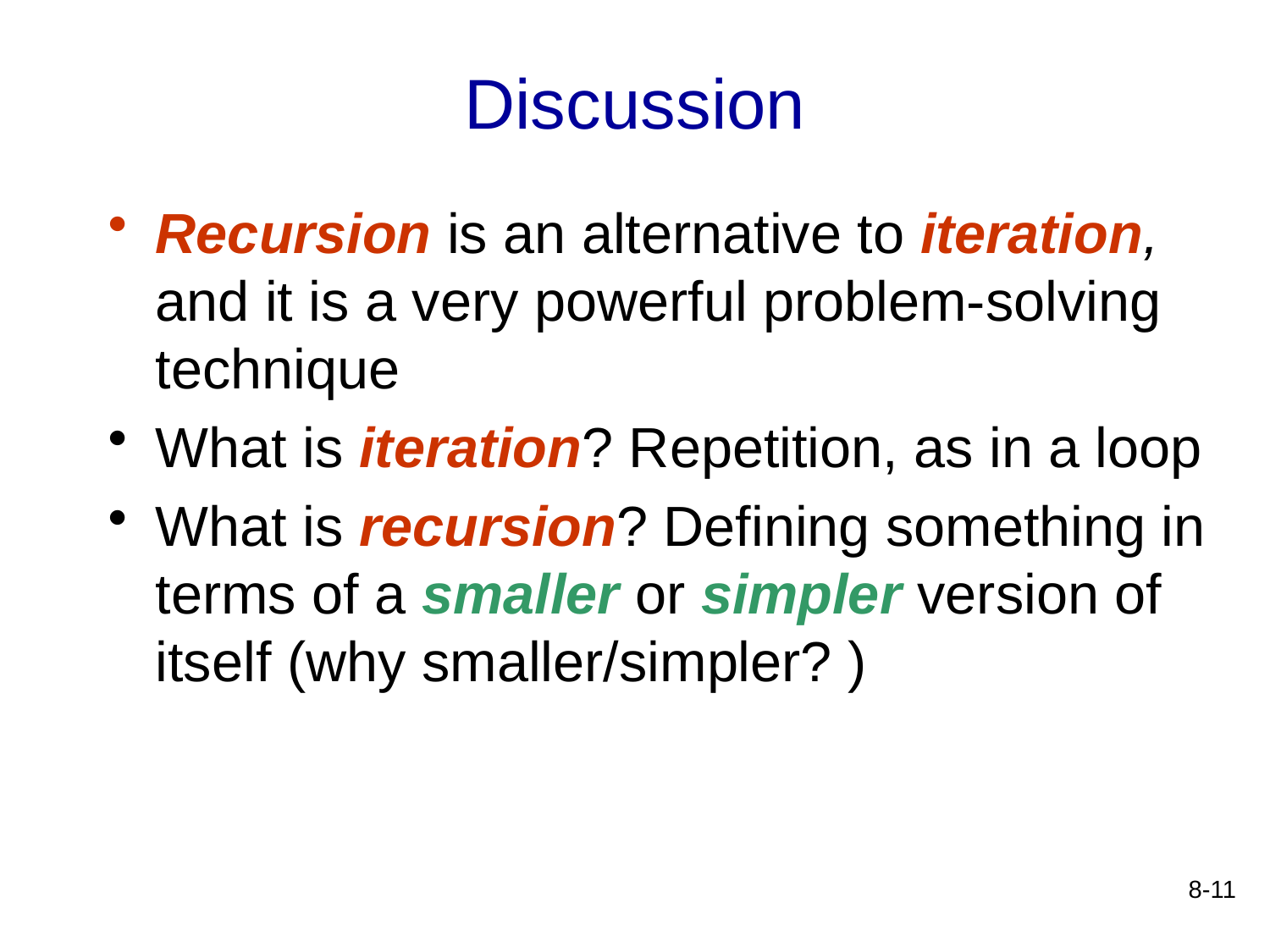

# Discussion
Recursion is an alternative to iteration, and it is a very powerful problem-solving technique
What is iteration? Repetition, as in a loop
What is recursion? Defining something in terms of a smaller or simpler version of itself (why smaller/simpler? )
8-11